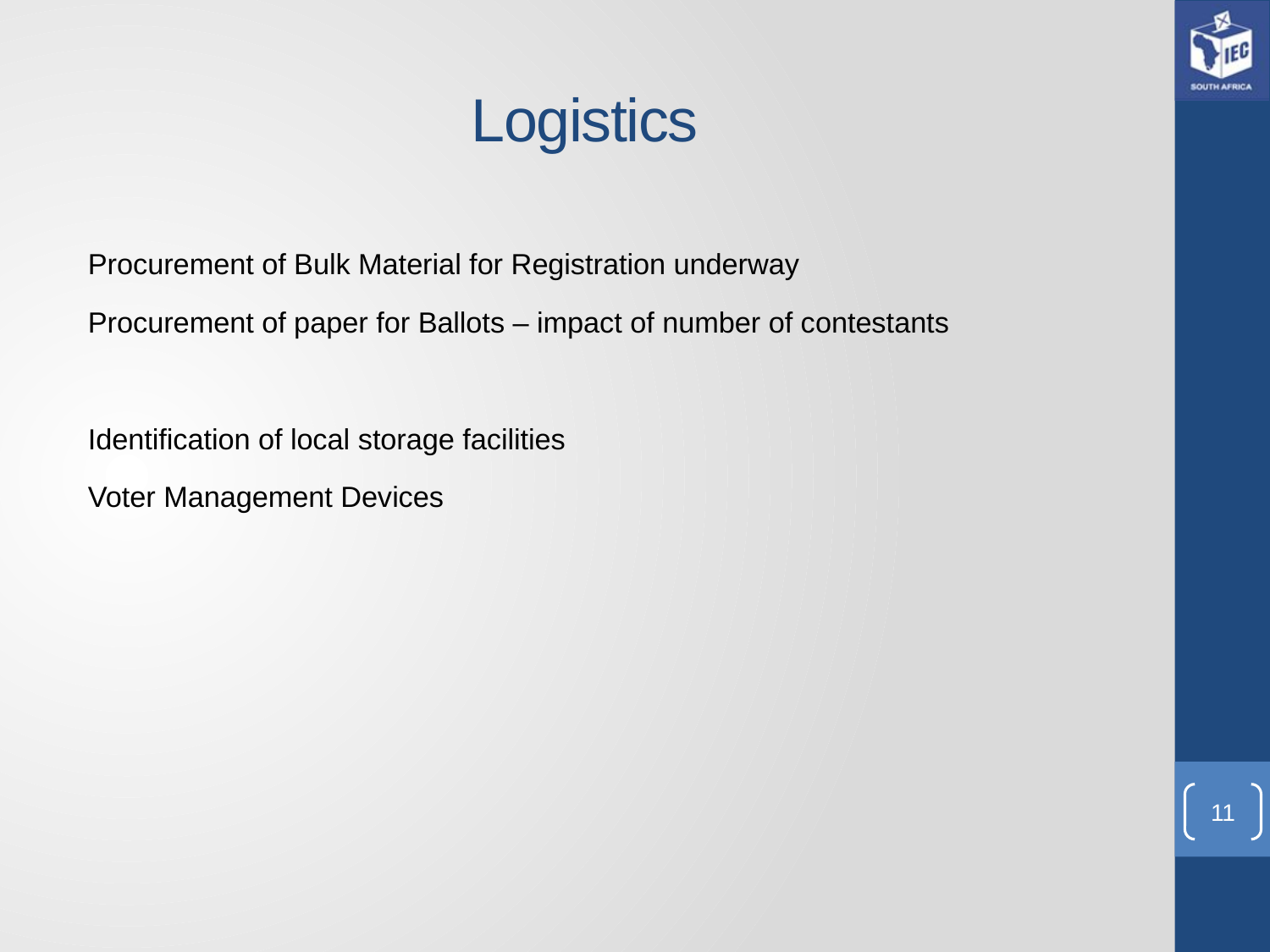

# Logistics
Procurement of Bulk Material for Registration underway
Procurement of paper for Ballots – impact of number of contestants

Identification of local storage facilities
Voter Management Devices

11